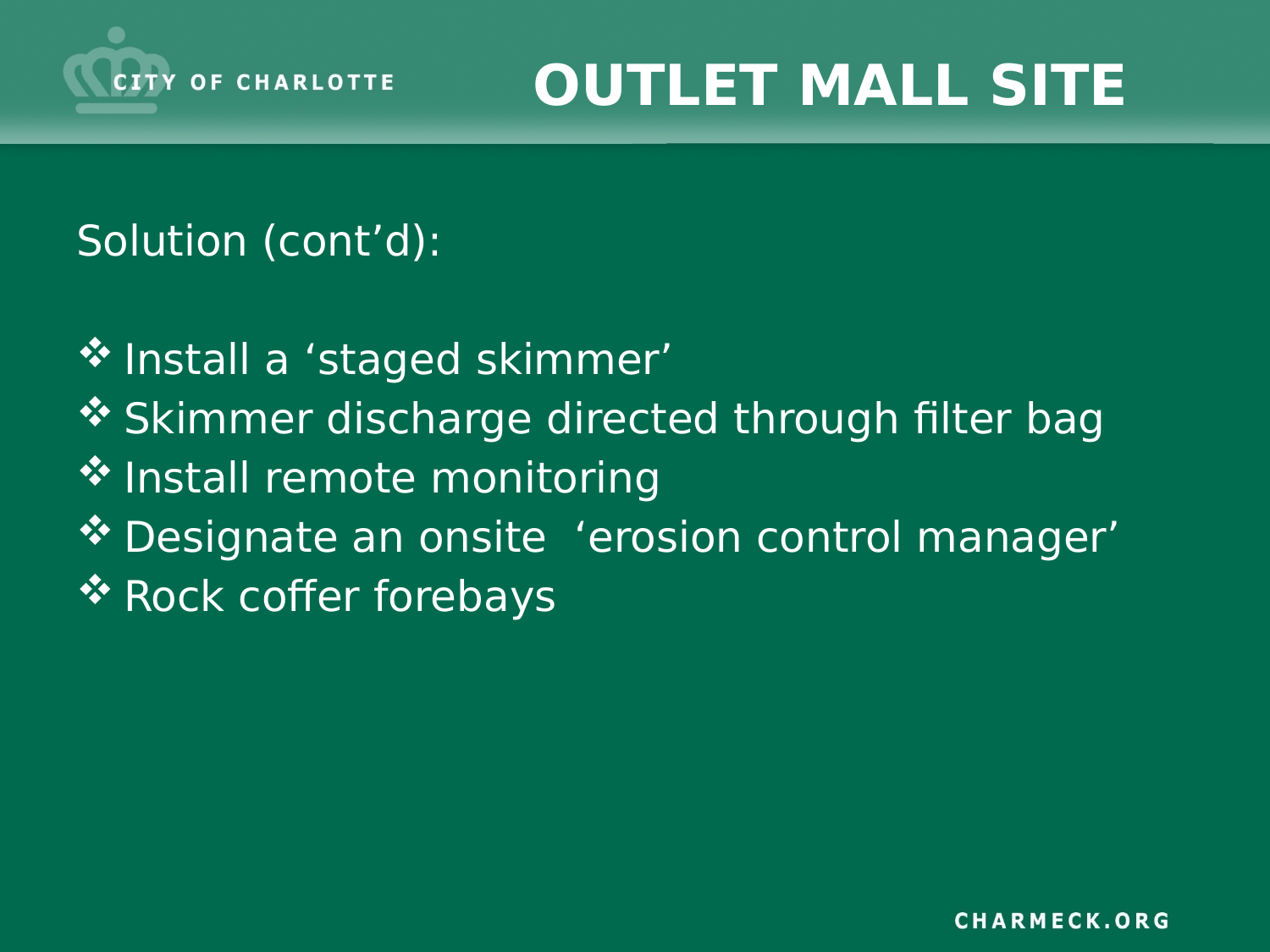

# OUTLET MALL SITE
Solution (cont’d):

Install a ‘staged skimmer’
Skimmer discharge directed through filter bag
Install remote monitoring
Designate an onsite  ‘erosion control manager’
Rock coffer forebays